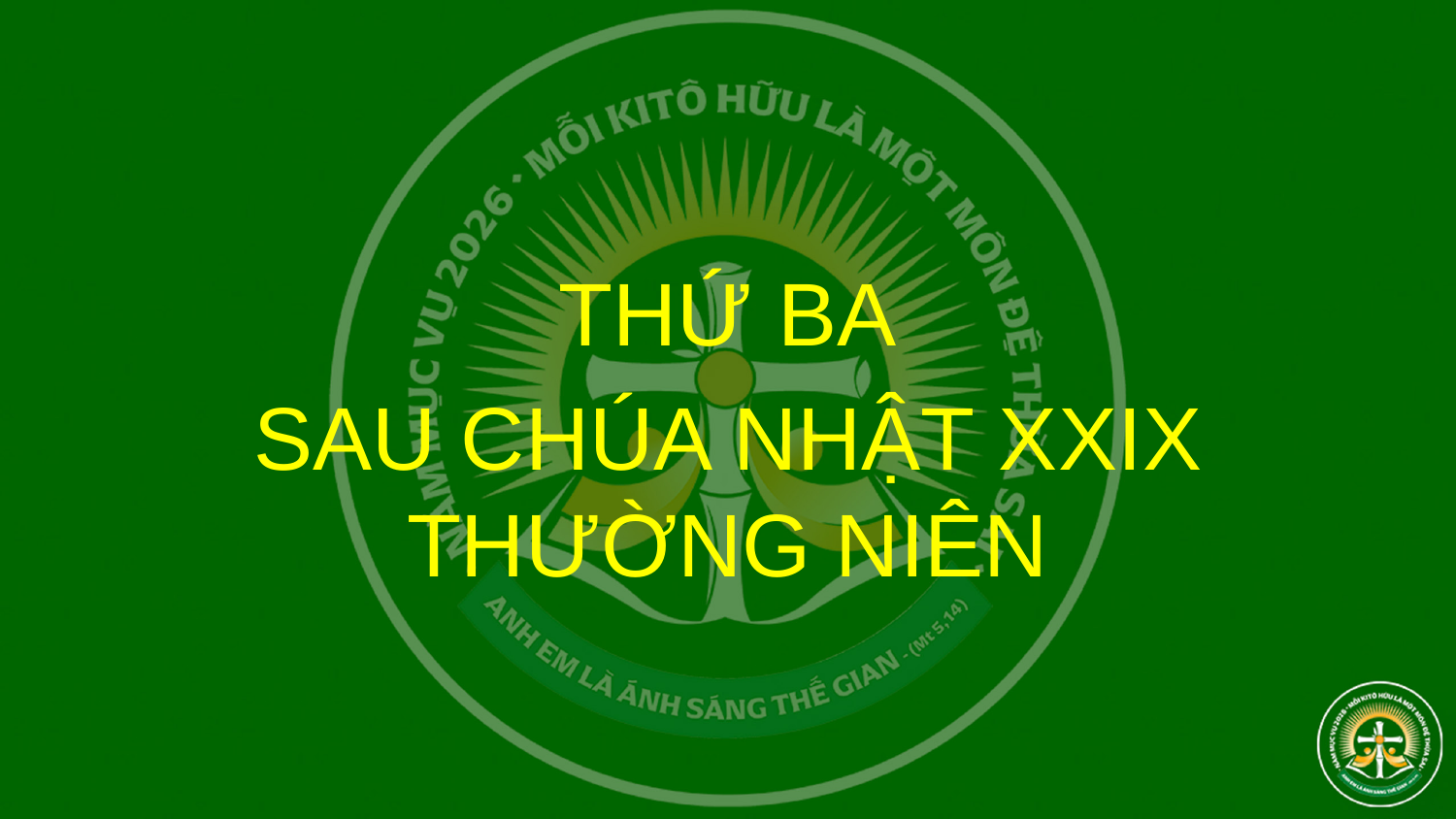

THỨ BA
SAU CHÚA NHẬT XXIX
THƯỜNG NIÊN